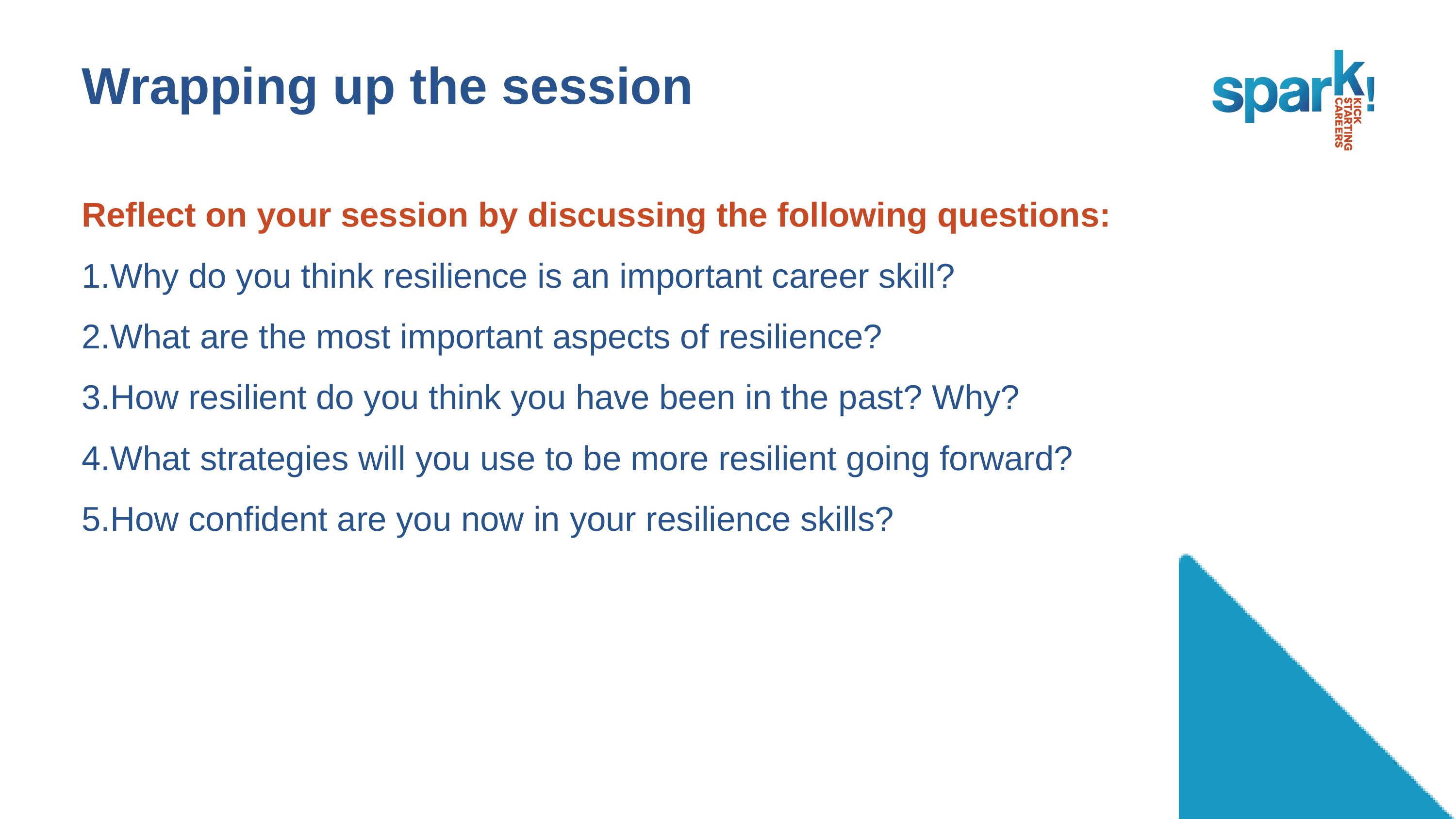

Wrapping up the session

Reflect on your session by discussing the following questions:
1.Why do you think resilience is an important career skill?
2.What are the most important aspects of resilience?
3.How resilient do you think you have been in the past? Why?
4.What strategies will you use to be more resilient going forward?
5.How confident are you now in your resilience skills?